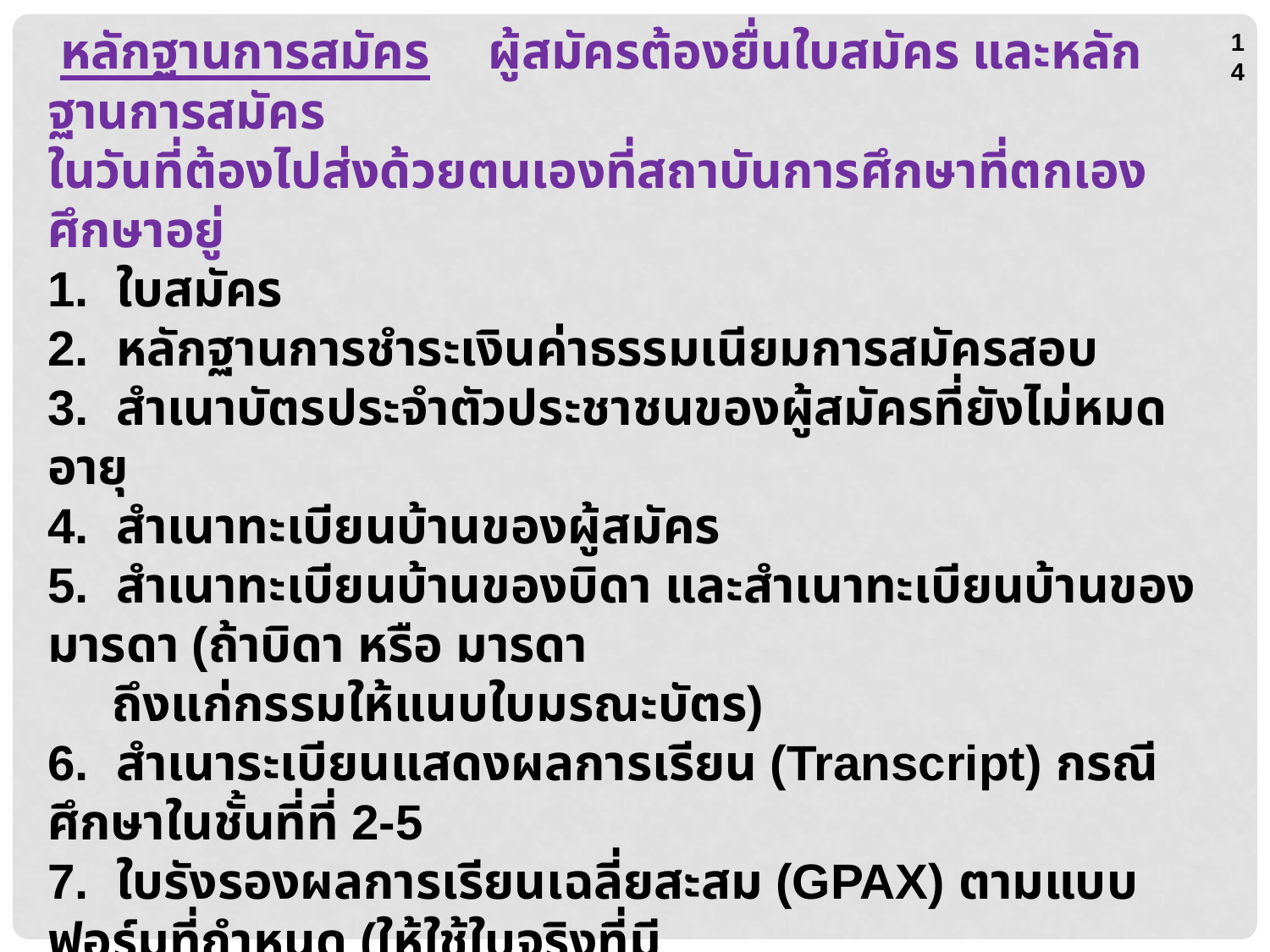

หลักฐานการสมัคร    ผู้สมัครต้องยื่นใบสมัคร และหลักฐานการสมัคร
ในวันที่ต้องไปส่งด้วยตนเองที่สถาบันการศึกษาที่ตกเองศึกษาอยู่
1.  ใบสมัคร
2.  หลักฐานการชำระเงินค่าธรรมเนียมการสมัครสอบ
3.  สำเนาบัตรประจำตัวประชาชนของผู้สมัครที่ยังไม่หมดอายุ
4.  สำเนาทะเบียนบ้านของผู้สมัคร
5.  สำเนาทะเบียนบ้านของบิดา และสำเนาทะเบียนบ้านของมารดา (ถ้าบิดา หรือ มารดา
     ถึงแก่กรรมให้แนบใบมรณะบัตร)
6.  สำเนาระเบียนแสดงผลการเรียน (Transcript) กรณีศึกษาในชั้นที่ที่ 2-5
7.  ใบรังรองผลการเรียนเฉลี่ยสะสม (GPAX) ตามแบบฟอร์มที่กำหนด (ให้ใช้ใบจริงที่มี
     การลงนามโดยคณบดี หรือผู้ที่ได้รับมอบหมาย พร้อมประทับตรามหาวิทยาลัย)
     กรณีศึกษาในชั้นปีที่ 2-5
8.  สำเนาหลักฐานแสดงผลการเรียนเฉลี่ยสะสมเมื่อสำเร็จการศึกษาระดับมัธยมศึกษา
     ตอนปลายหรือเทียบเท่า กรณีศึกษาในชั้นปีที่ 1
9.  หลักฐานผลการสอบภาษาอังกฤษ (ถ้ามี)
10. หลักฐานอื่น ๆ เช่น หนังสือสำคัญการเปลี่ยนชื่อ ชื่อสกุล เป็นต้น
14